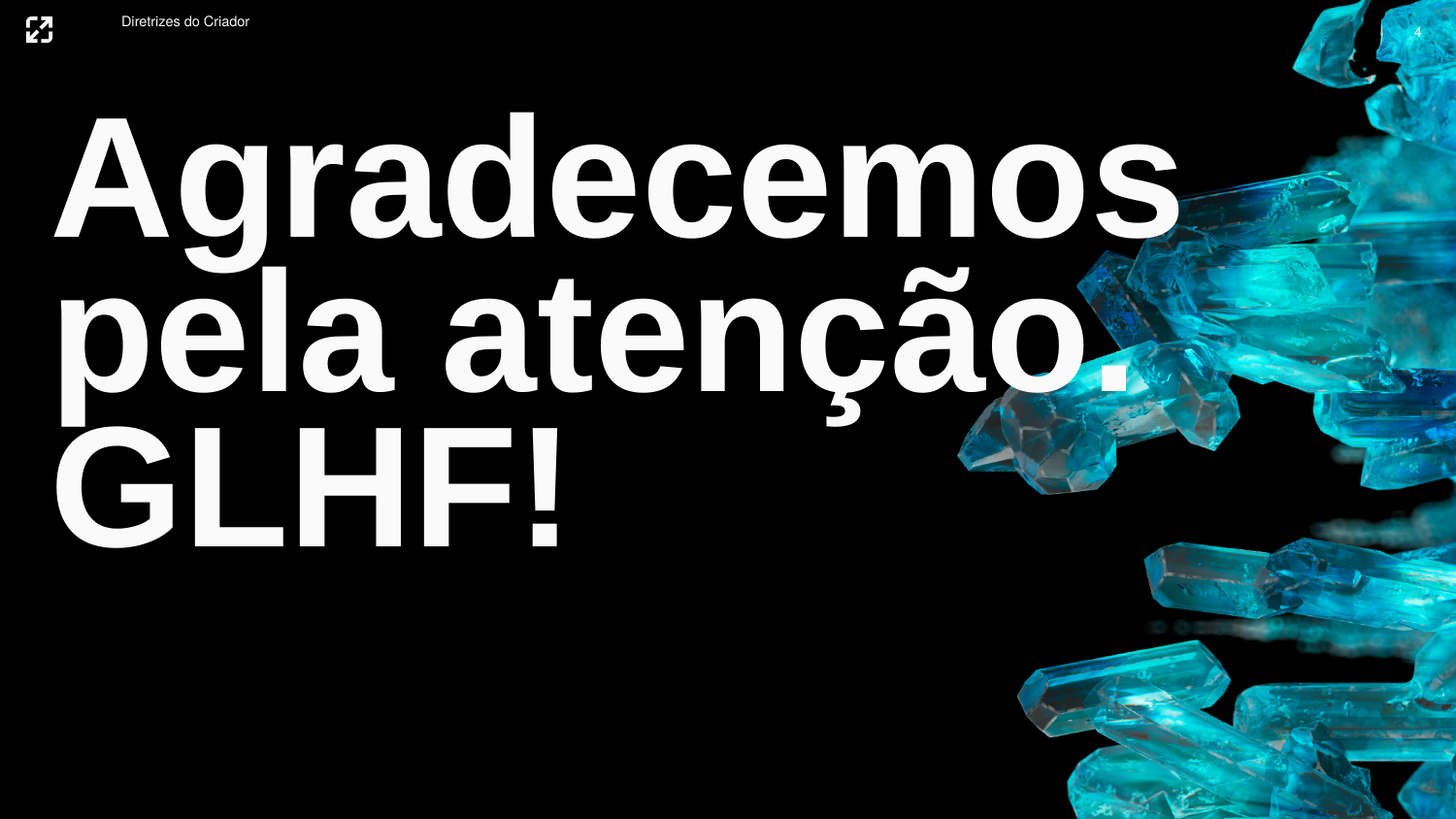

4
Diretrizes do Criador
Agradecemos pela atenção. GLHF!
4